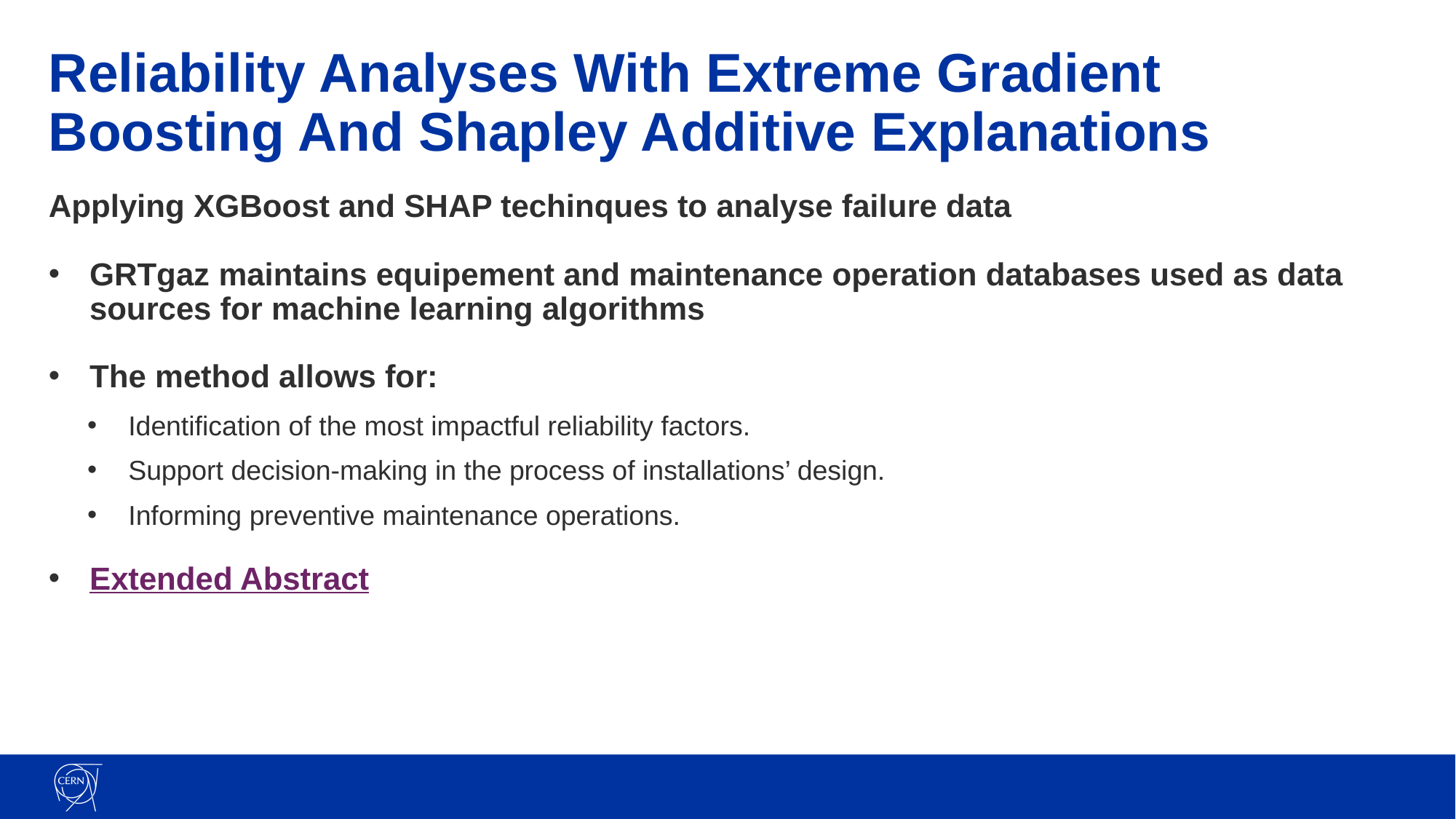

# Reliability Analyses With Extreme Gradient Boosting And Shapley Additive Explanations
Applying XGBoost and SHAP techinques to analyse failure data
GRTgaz maintains equipement and maintenance operation databases used as data sources for machine learning algorithms
The method allows for:
Identification of the most impactful reliability factors.
Support decision-making in the process of installations’ design.
Informing preventive maintenance operations.
Extended Abstract